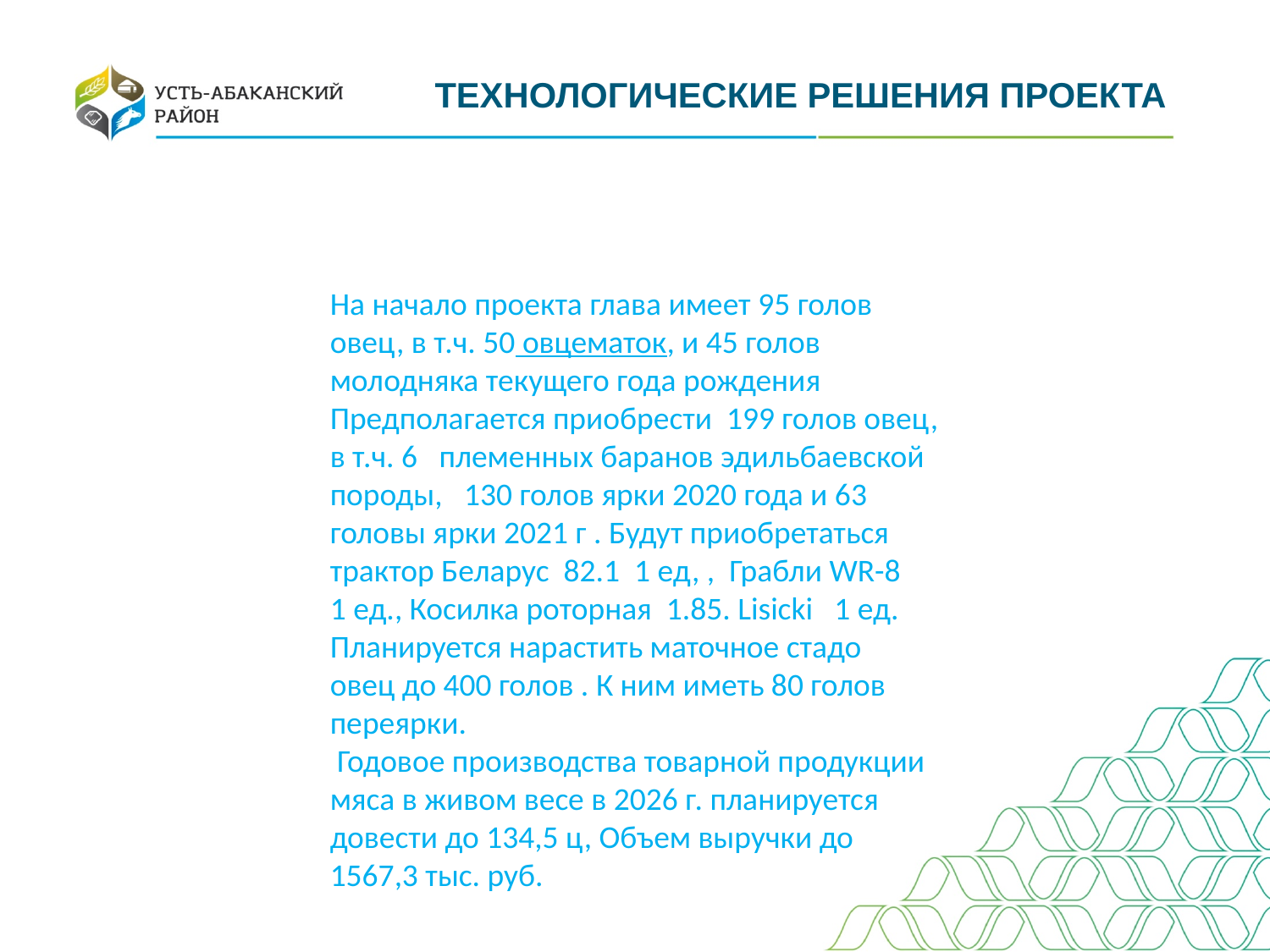

ТЕХНОЛОГИЧЕСКИЕ РЕШЕНИЯ ПРОЕКТА
На начало проекта глава имеет 95 голов  овец, в т.ч. 50 овцематок, и 45 голов молодняка текущего года рождения
Предполагается приобрести  199 голов овец, в т.ч. 6   племенных баранов эдильбаевской породы,   130 голов ярки 2020 года и 63 головы ярки 2021 г . Будут приобретаться трактор Беларус  82.1  1 ед, ,  Грабли WR-8    1 ед., Косилка роторная  1.85. Lisicki   1 ед.
Планируется нарастить маточное стадо  овец до 400 голов . К ним иметь 80 голов переярки.
 Годовое производства товарной продукции мяса в живом весе в 2026 г. планируется довести до 134,5 ц, Объем выручки до 1567,3 тыс. руб.